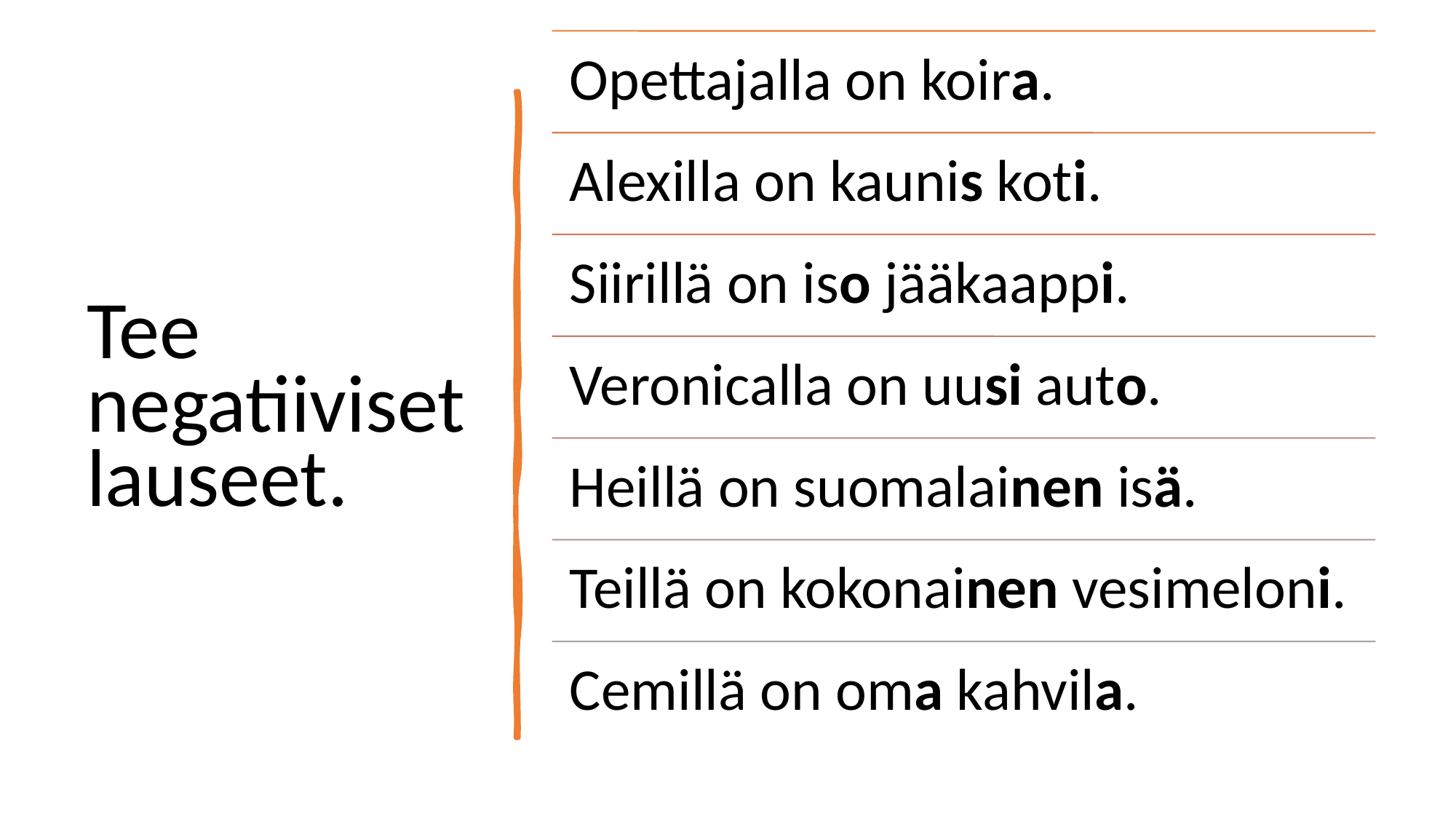

Opettajalla on koira.
Alexilla on kaunis koti.
Siirillä on iso jääkaappi.
Veronicalla on uusi auto.
Heillä on suomalainen isä.
Teillä on kokonainen vesimeloni.
Cemillä on oma kahvila.
# Tee negatiiviset lauseet.